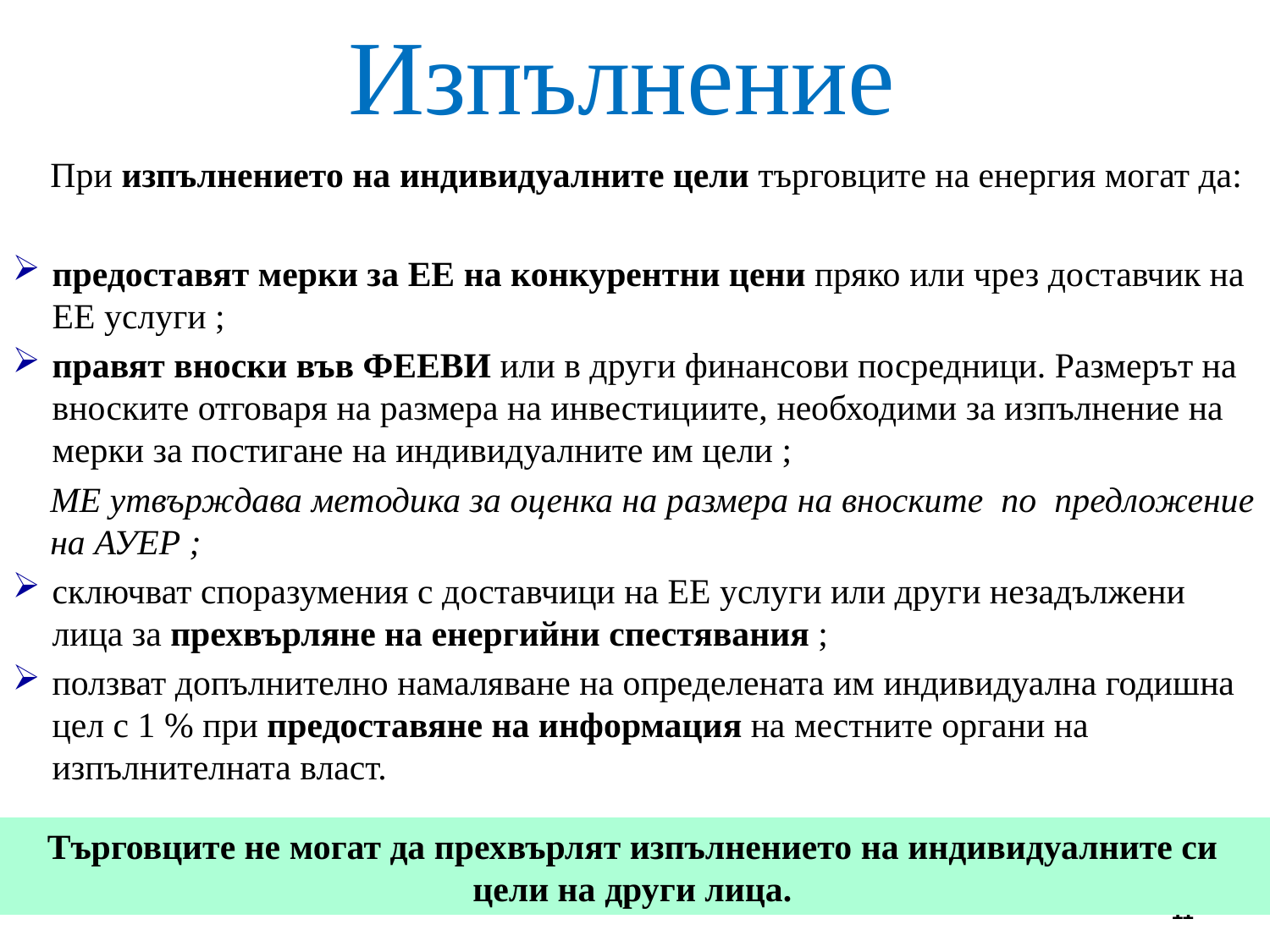

Изпълнение
При изпълнението на индивидуалните цели търговците на енергия могат да:

предоставят мерки за ЕЕ на конкурентни цени пряко или чрез доставчик на ЕЕ услуги ;
правят вноски във ФЕЕВИ или в други финансови посредници. Размерът на вноските отговаря на размера на инвестициите, необходими за изпълнение на мерки за постигане на индивидуалните им цели ;
МЕ утвърждава методика за оценка на размера на вноските  по  предложение на АУЕР ;
сключват споразумения с доставчици на ЕЕ услуги или други незадължени лица за прехвърляне на енергийни спестявания ;
ползват допълнително намаляване на определената им индивидуална годишна цел с 1 % при предоставяне на информация на местните органи на изпълнителната власт.
Търговците не могат да прехвърлят изпълнението на индивидуалните си цели на други лица.
11